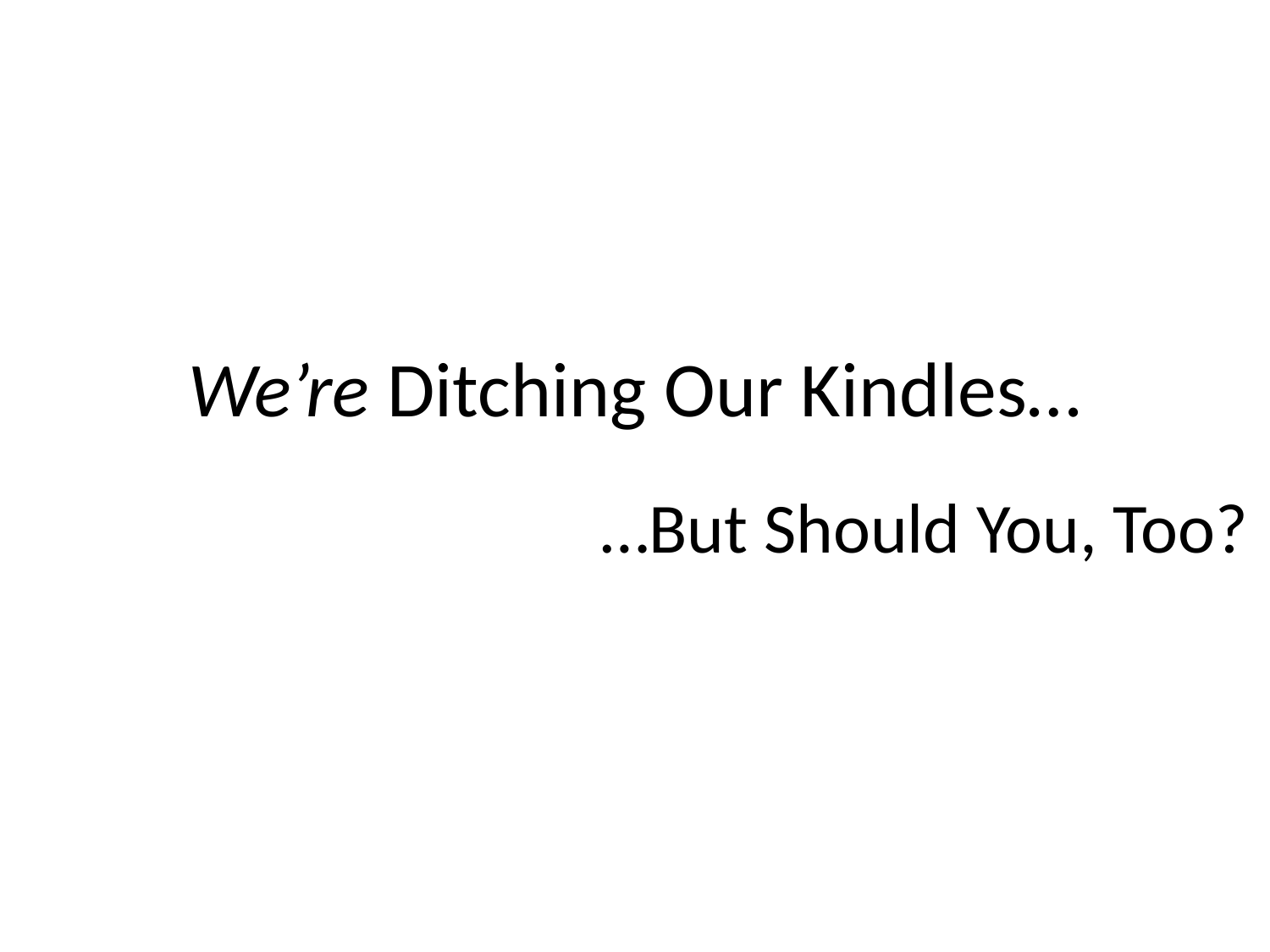

# We’re Ditching Our Kindles…
…But Should You, Too?